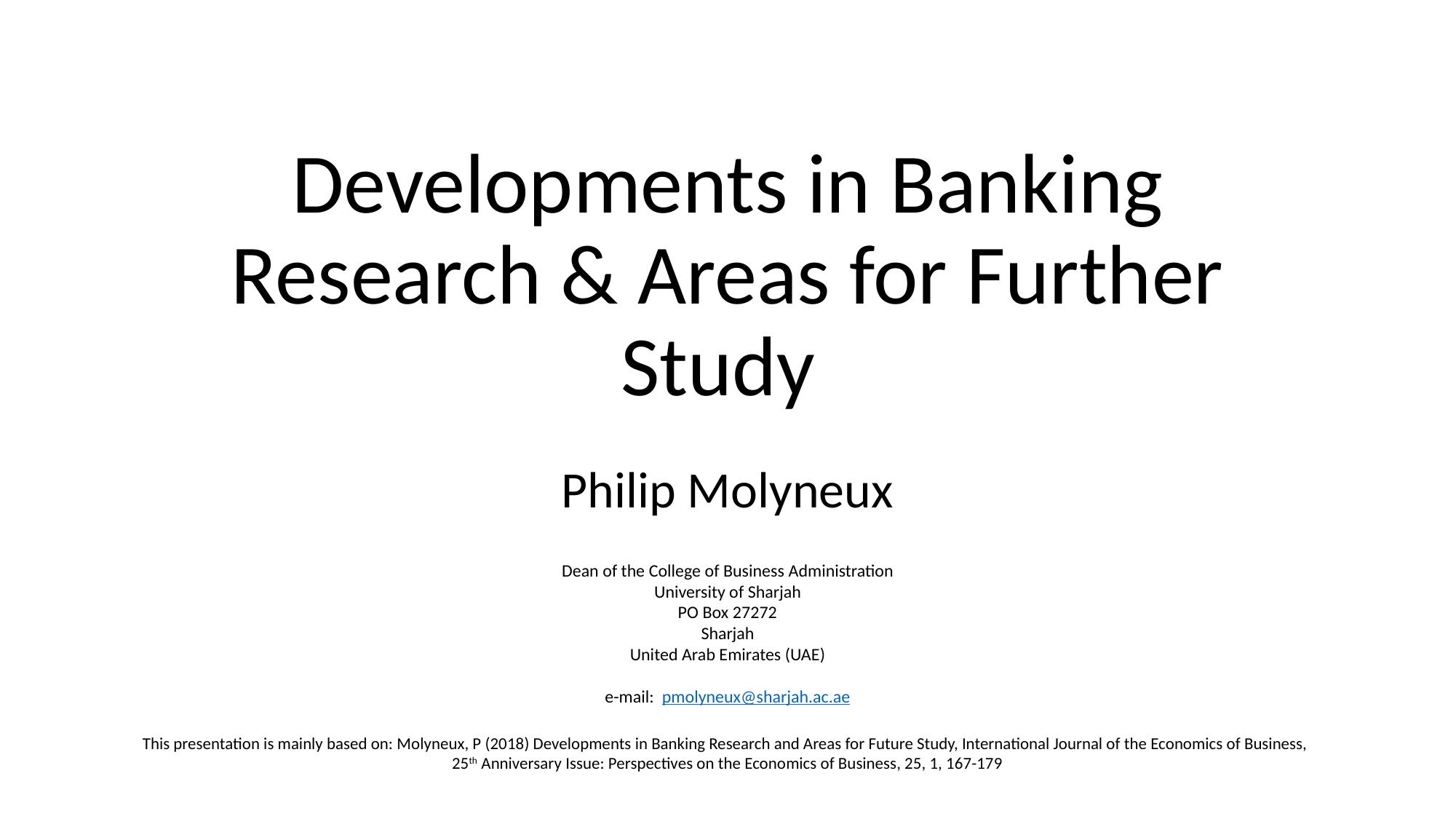

# Developments in Banking Research & Areas for Further Study

Philip Molyneux

Dean of the College of Business Administration
University of Sharjah
PO Box 27272
Sharjah
United Arab Emirates (UAE)

e-mail:  pmolyneux@sharjah.ac.ae

This presentation is mainly based on: Molyneux, P (2018) Developments in Banking Research and Areas for Future Study, International Journal of the Economics of Business,
25th Anniversary Issue: Perspectives on the Economics of Business, 25, 1, 167-179